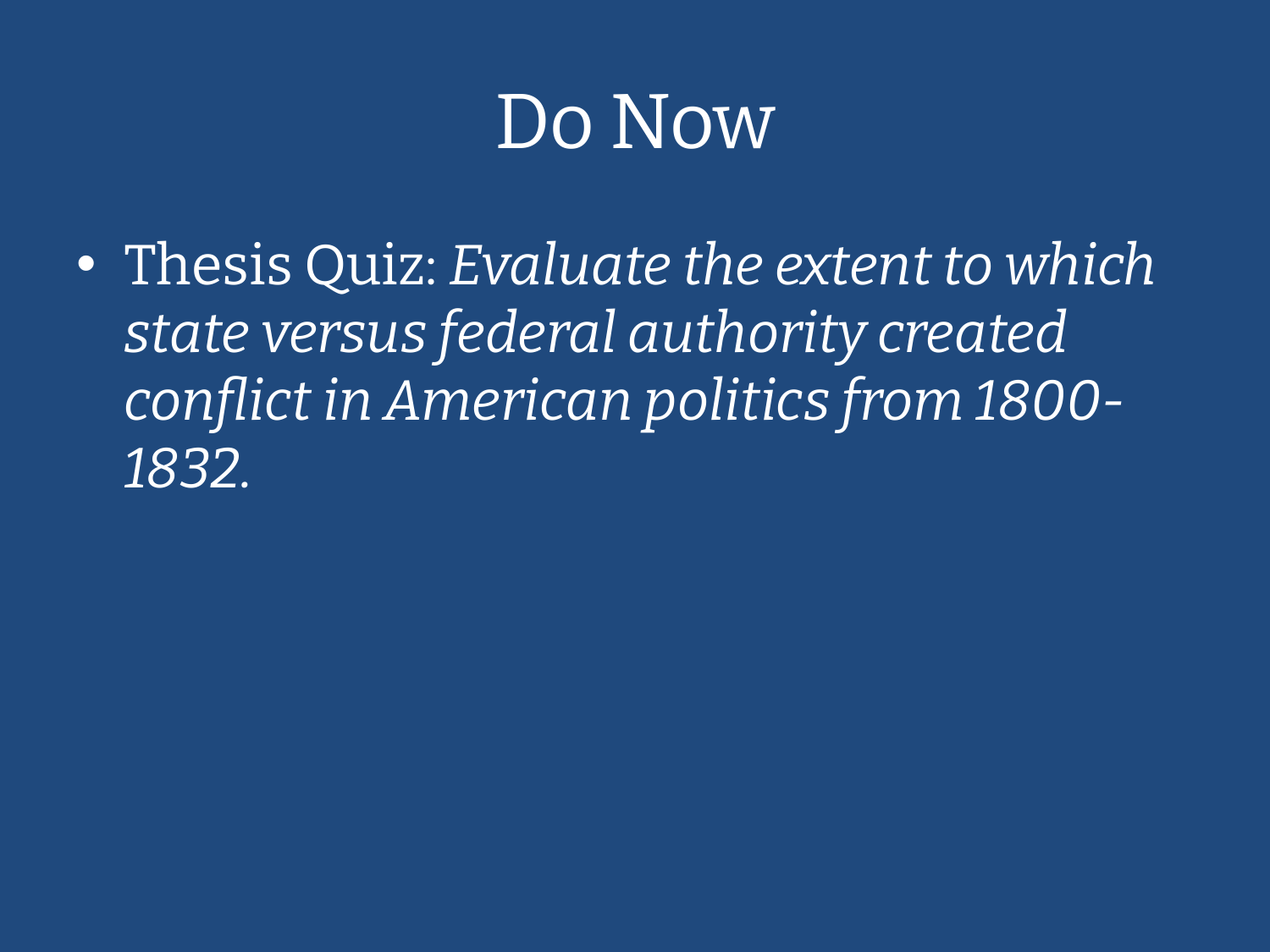

# Do Now
Thesis Quiz: Evaluate the extent to which state versus federal authority created conflict in American politics from 1800-1832.